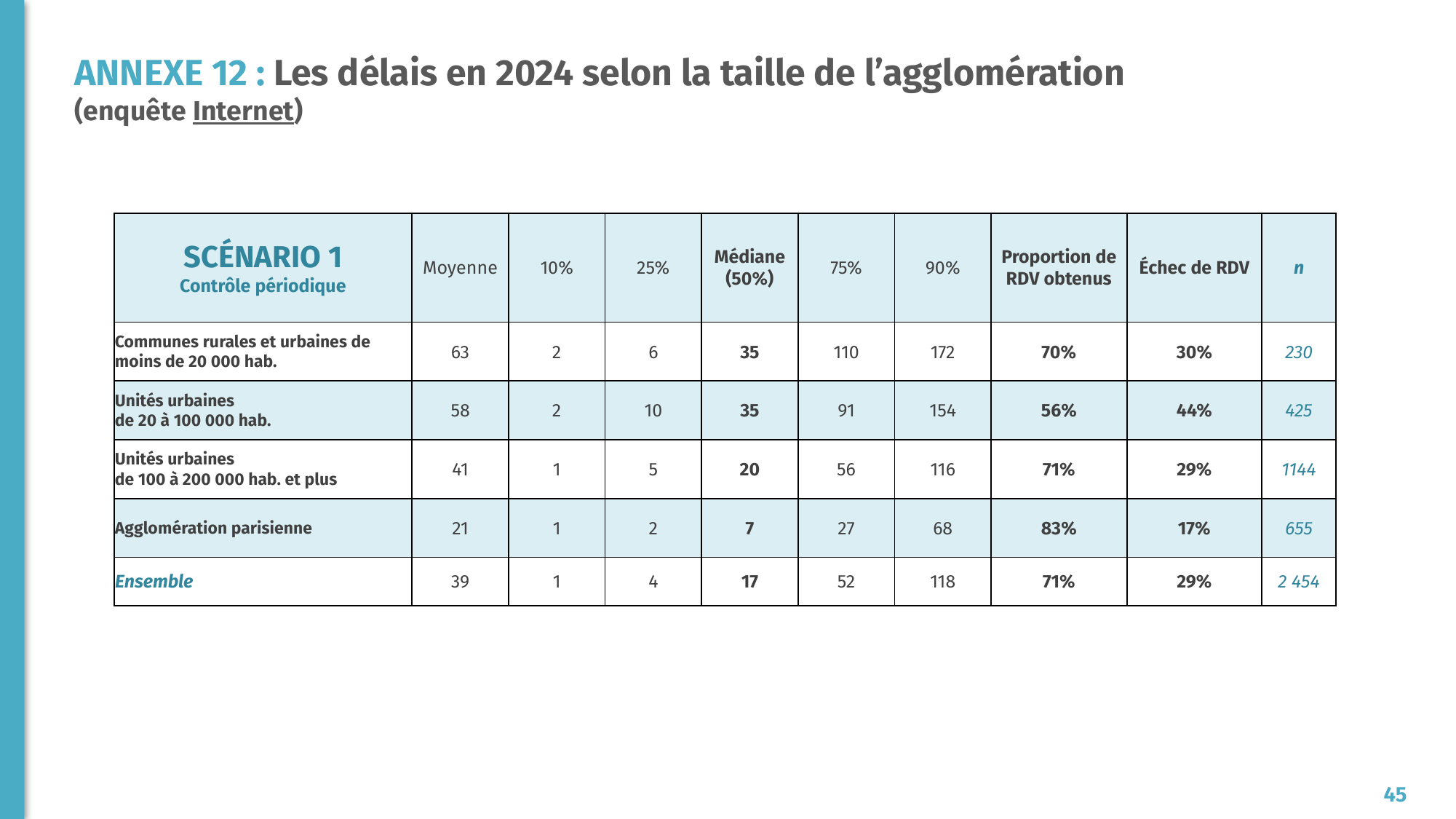

# Annexe 12 : Les délais en 2024 selon la taille de l’agglomération (enquête Internet)
| scénario 1 Contrôle périodique | Moyenne | 10% | 25% | Médiane (50%) | 75% | 90% | Proportion de RDV obtenus | Échec de RDV | n |
| --- | --- | --- | --- | --- | --- | --- | --- | --- | --- |
| Communes rurales et urbaines de moins de 20 000 hab. | 63 | 2 | 6 | 35 | 110 | 172 | 70% | 30% | 230 |
| Unités urbaines de 20 à 100 000 hab. | 58 | 2 | 10 | 35 | 91 | 154 | 56% | 44% | 425 |
| Unités urbaines de 100 à 200 000 hab. et plus | 41 | 1 | 5 | 20 | 56 | 116 | 71% | 29% | 1144 |
| Agglomération parisienne | 21 | 1 | 2 | 7 | 27 | 68 | 83% | 17% | 655 |
| Ensemble | 39 | 1 | 4 | 17 | 52 | 118 | 71% | 29% | 2 454 |
45